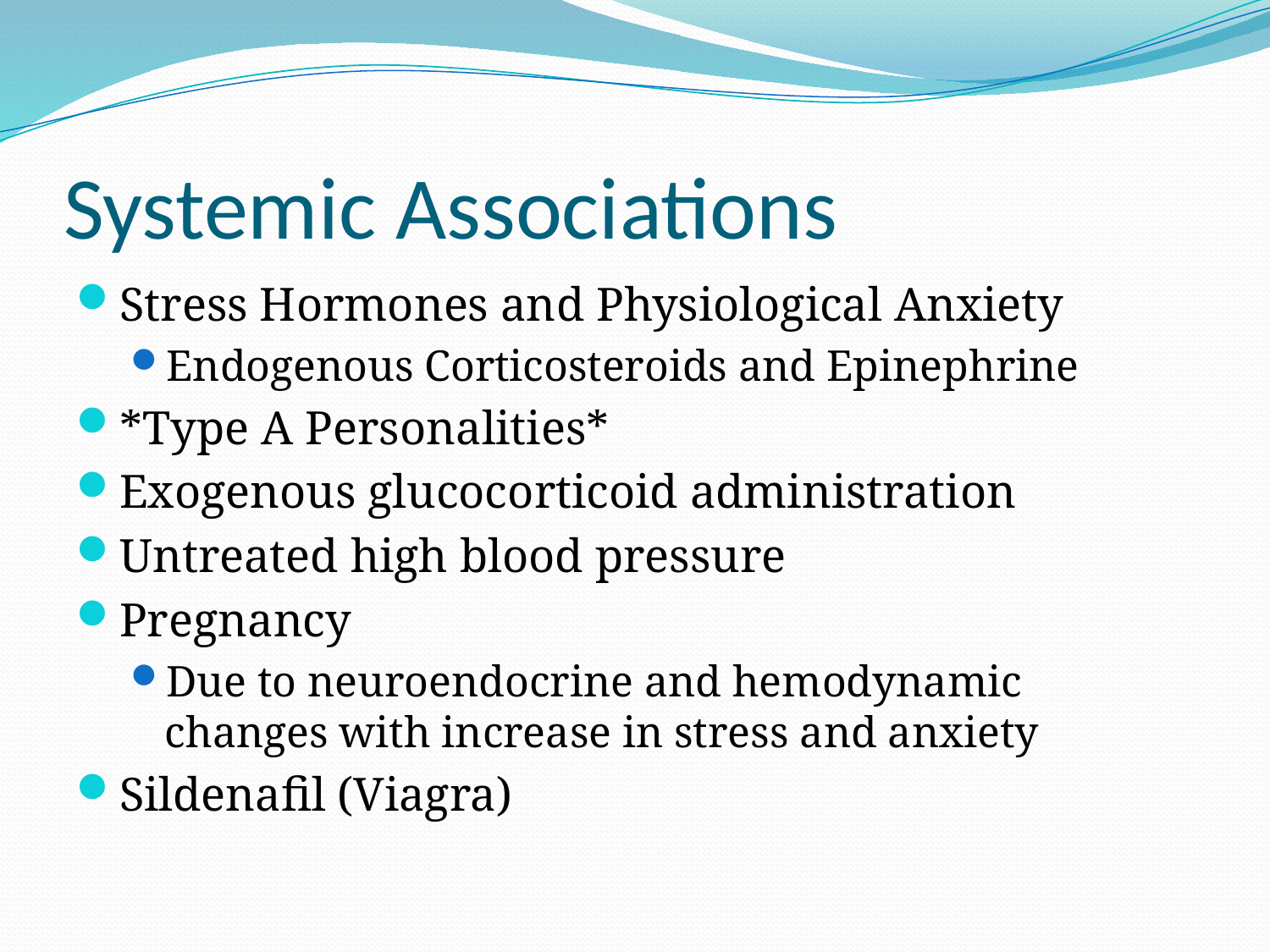

# Systemic Associations
Stress Hormones and Physiological Anxiety
Endogenous Corticosteroids and Epinephrine
*Type A Personalities*
Exogenous glucocorticoid administration
Untreated high blood pressure
Pregnancy
Due to neuroendocrine and hemodynamic changes with increase in stress and anxiety
Sildenafil (Viagra)